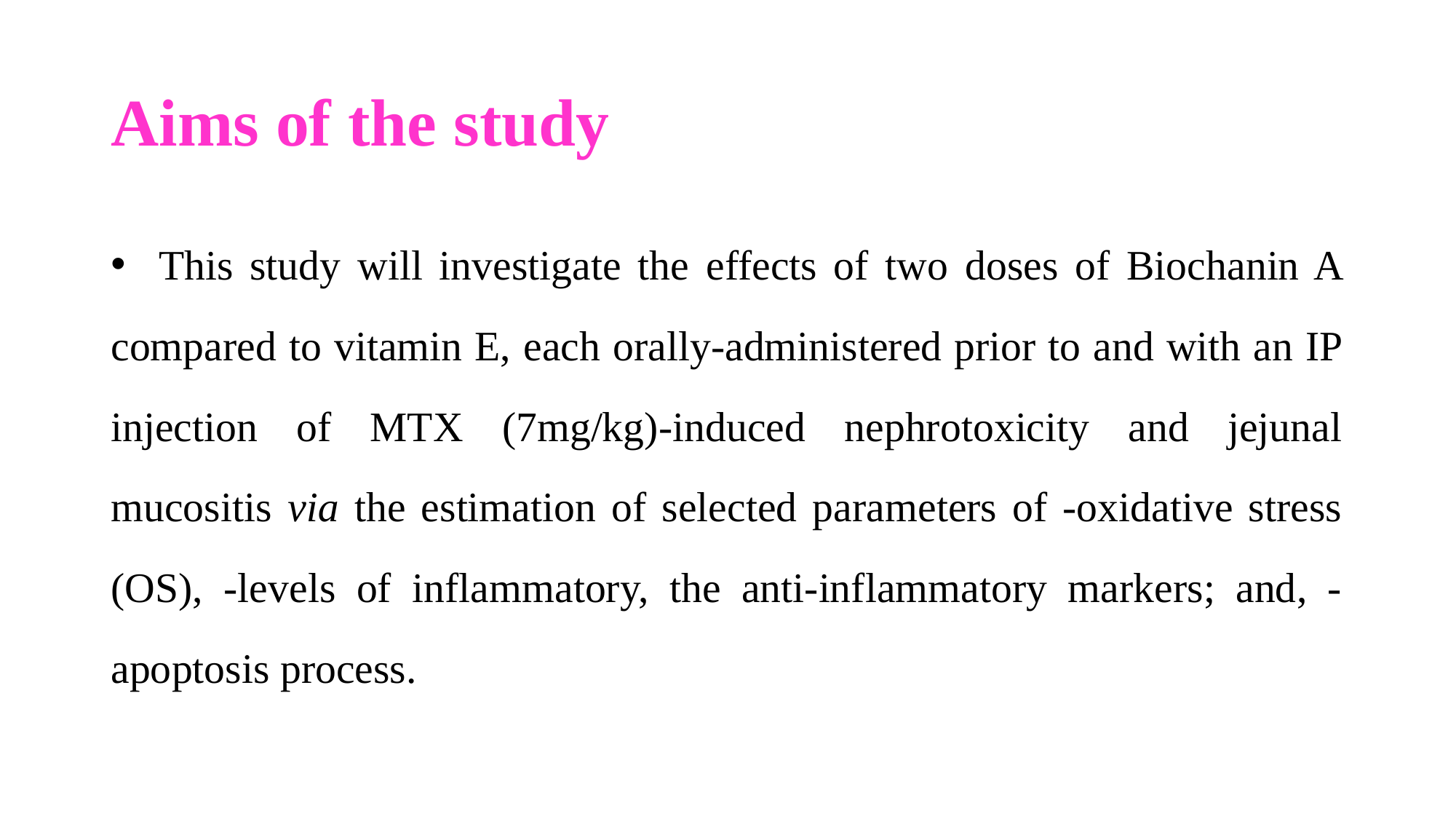

# Aims of the study

  This study will investigate the effects of two doses of Biochanin A compared to vitamin E, each orally-administered prior to and with an IP injection of MTX (7mg/kg)-induced nephrotoxicity and jejunal mucositis via the estimation of selected parameters of -oxidative stress (OS), -levels of inflammatory, the anti-inflammatory markers; and, -apoptosis process.